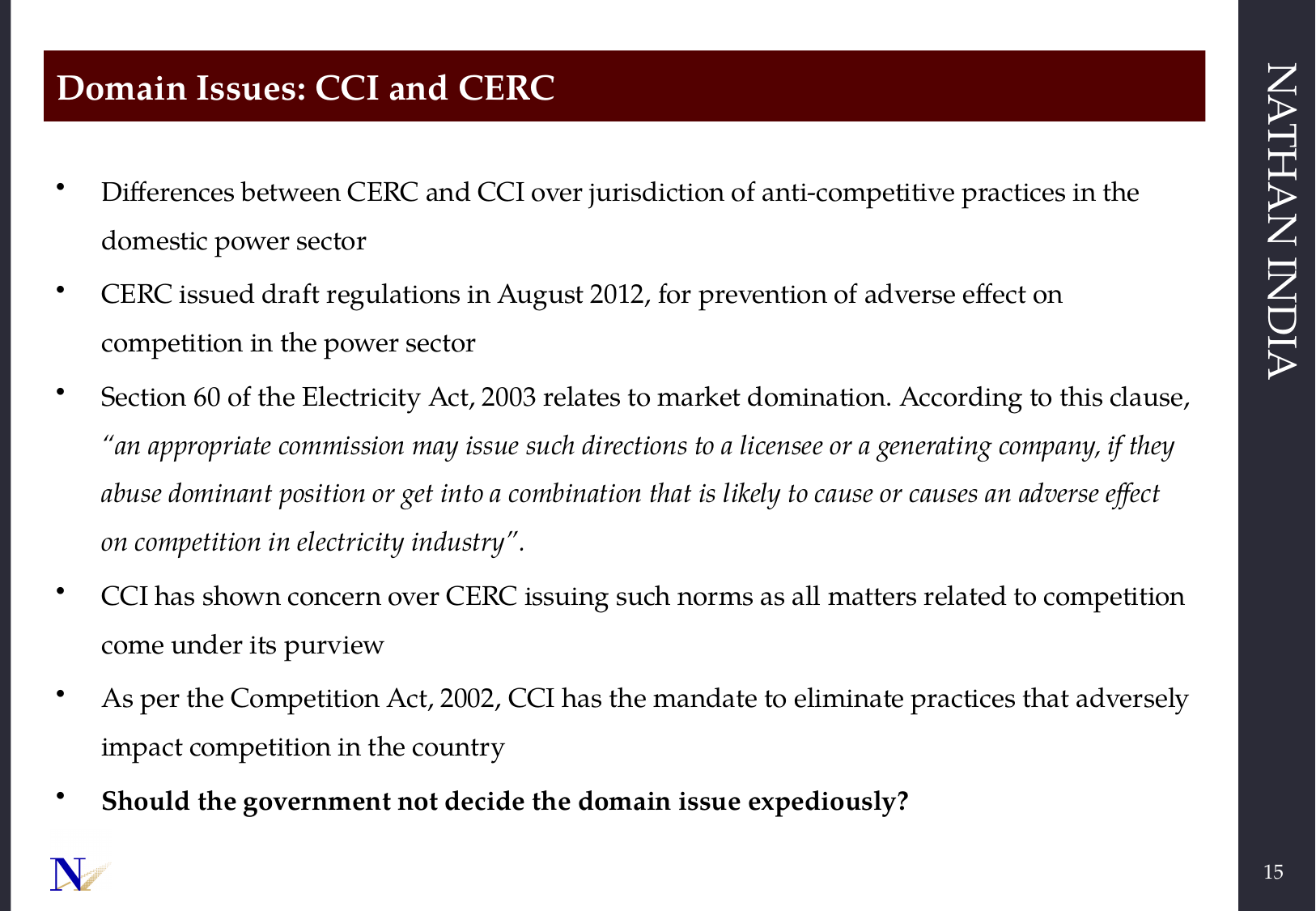

Domain Issues: CCI and CERC
Differences between CERC and CCI over jurisdiction of anti-competitive practices in the domestic power sector
CERC issued draft regulations in August 2012, for prevention of adverse effect on competition in the power sector
Section 60 of the Electricity Act, 2003 relates to market domination. According to this clause, “an appropriate commission may issue such directions to a licensee or a generating company, if they abuse dominant position or get into a combination that is likely to cause or causes an adverse effect on competition in electricity industry”.
CCI has shown concern over CERC issuing such norms as all matters related to competition come under its purview
As per the Competition Act, 2002, CCI has the mandate to eliminate practices that adversely impact competition in the country
Should the government not decide the domain issue expediously?
15